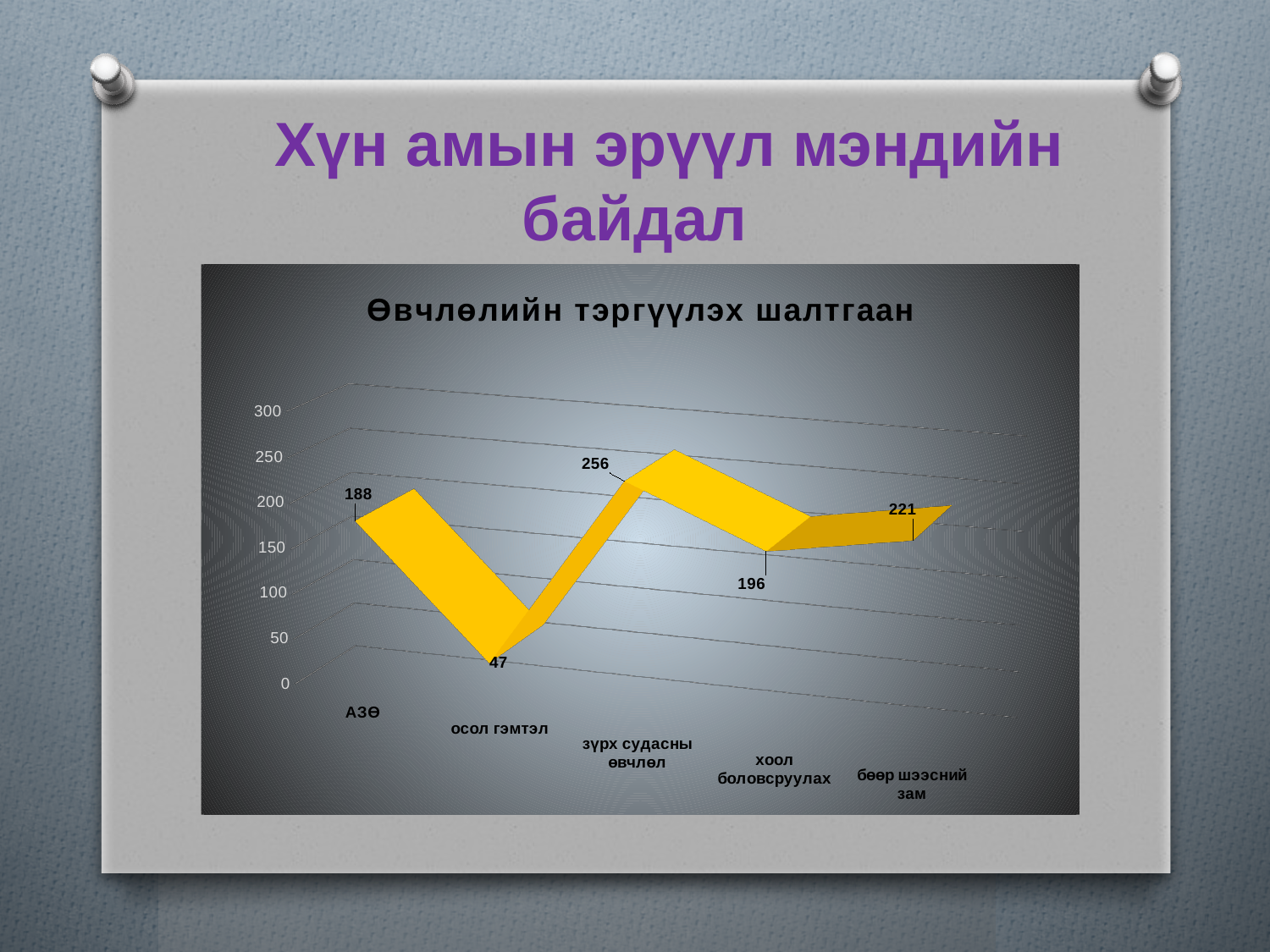

# Хүн амын эрүүл мэндийн байдал

[unsupported chart]